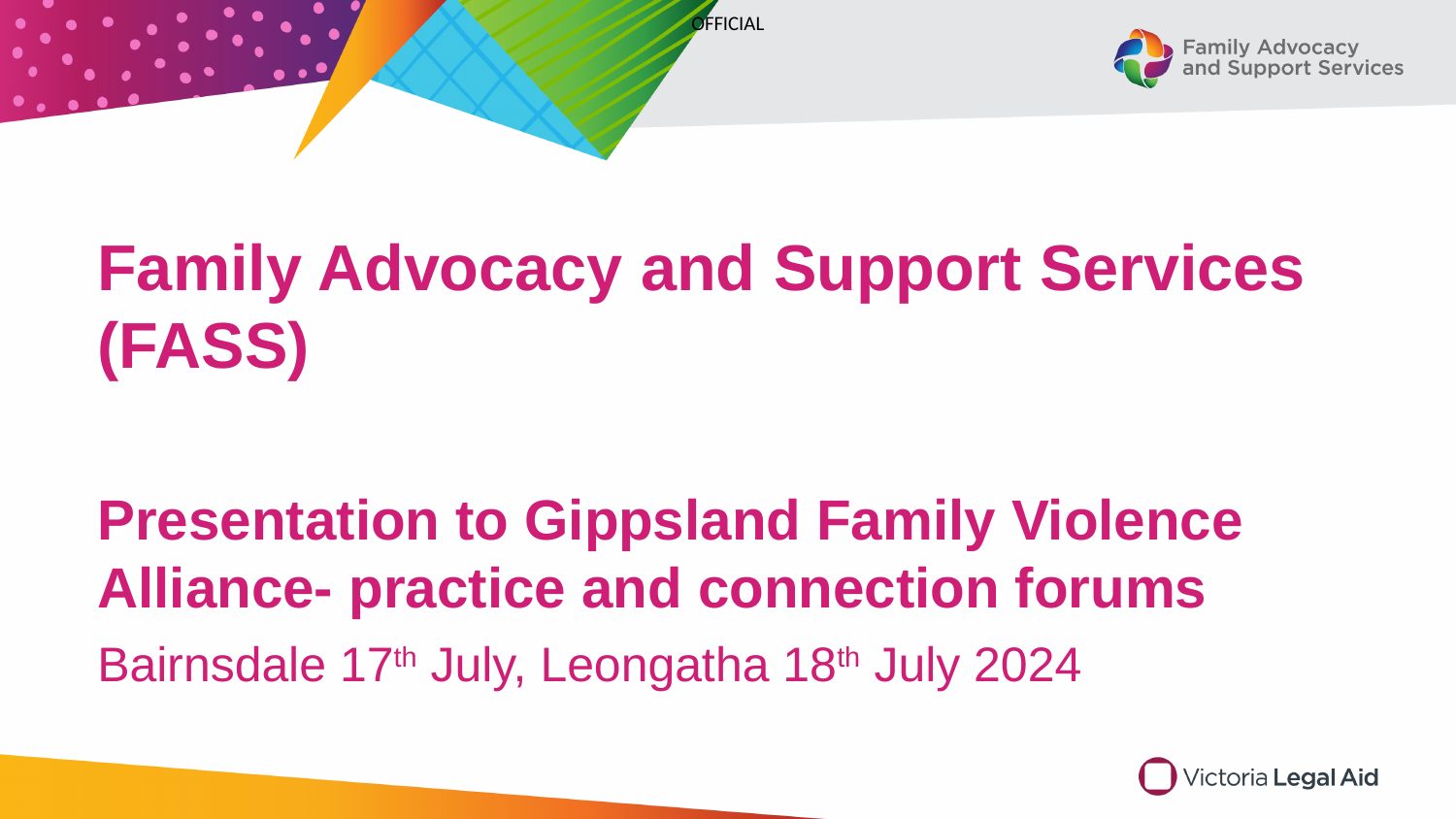

Family Advocacy and Support Services (FASS)

Presentation to Gippsland Family Violence Alliance- practice and connection forums
Bairnsdale 17th July, Leongatha 18th July 2024